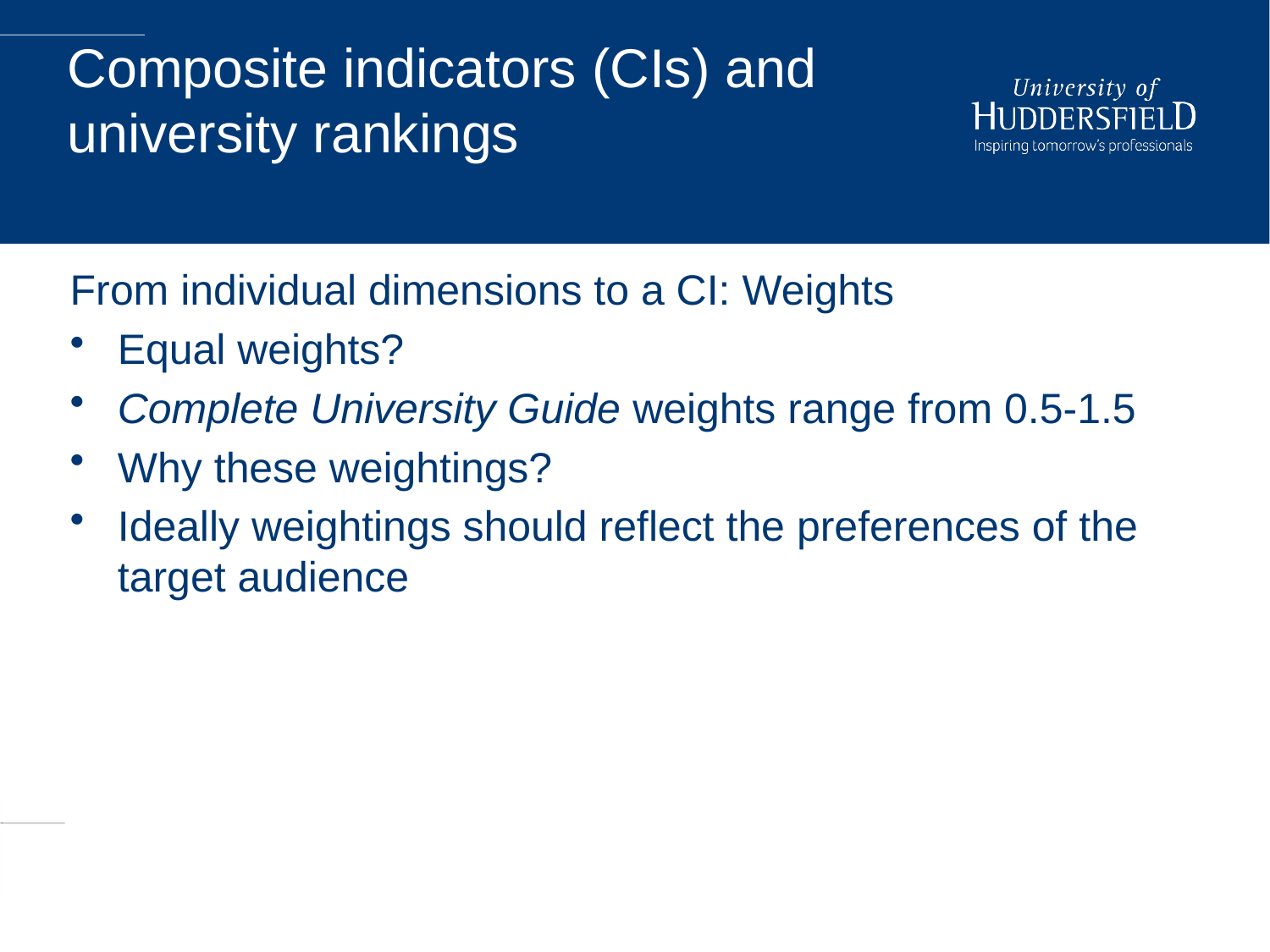

# Composite indicators (CIs) and university rankings
From individual dimensions to a CI: Weights
Equal weights?
Complete University Guide weights range from 0.5-1.5
Why these weightings?
Ideally weightings should reflect the preferences of the target audience